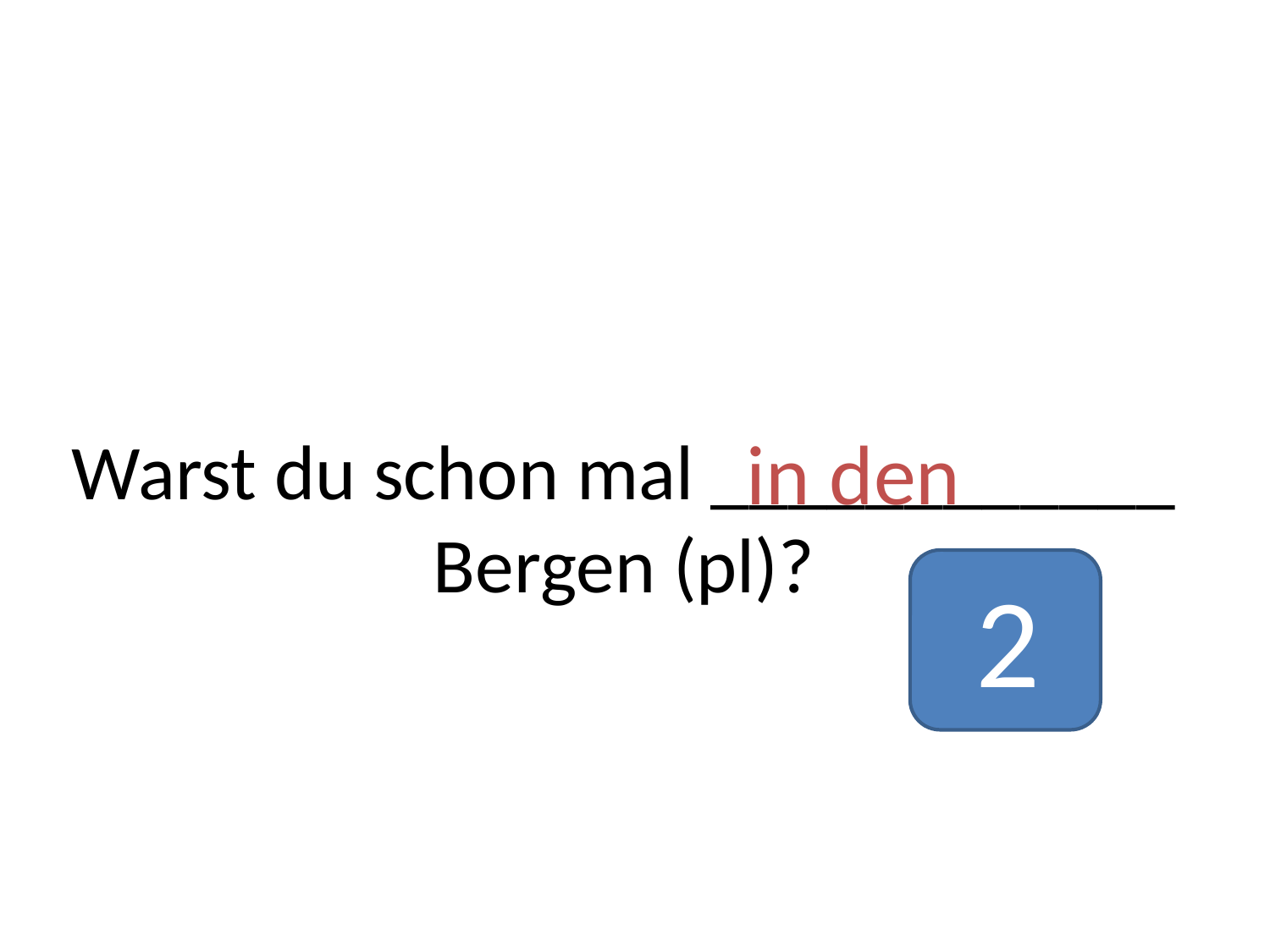

# Warst du schon mal ____________ Bergen (pl)?
in den

2